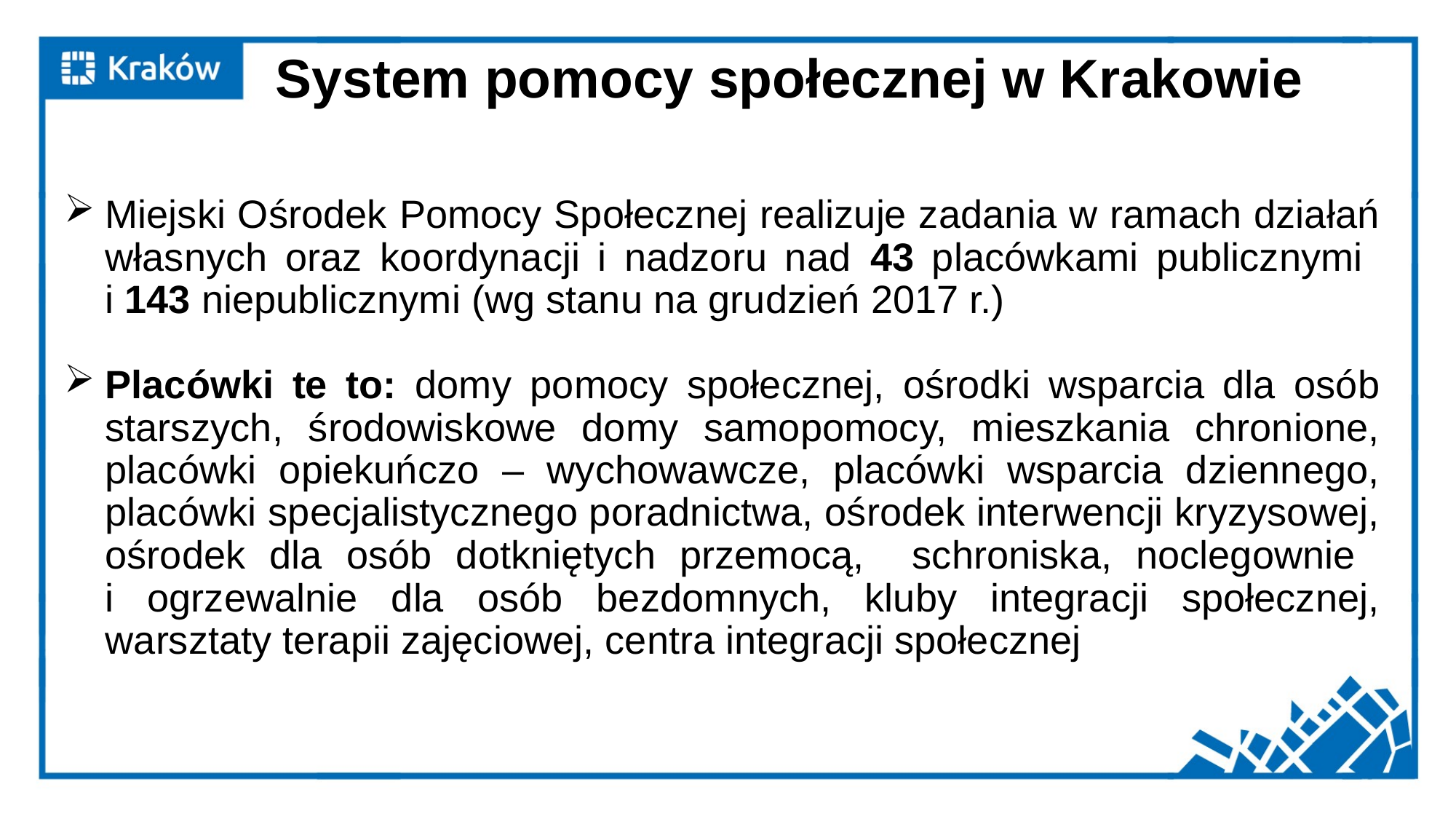

# System pomocy społecznej w Krakowie
Miejski Ośrodek Pomocy Społecznej realizuje zadania w ramach działań własnych oraz koordynacji i nadzoru nad 43 placówkami publicznymi
i 143 niepublicznymi (wg stanu na grudzień 2017 r.)

Placówki te to: domy pomocy społecznej, ośrodki wsparcia dla osób starszych, środowiskowe domy samopomocy, mieszkania chronione, placówki opiekuńczo – wychowawcze, placówki wsparcia dziennego, placówki specjalistycznego poradnictwa, ośrodek interwencji kryzysowej, ośrodek dla osób dotkniętych przemocą,  schroniska, noclegownie
i ogrzewalnie dla osób bezdomnych, kluby integracji społecznej, warsztaty terapii zajęciowej, centra integracji społecznej